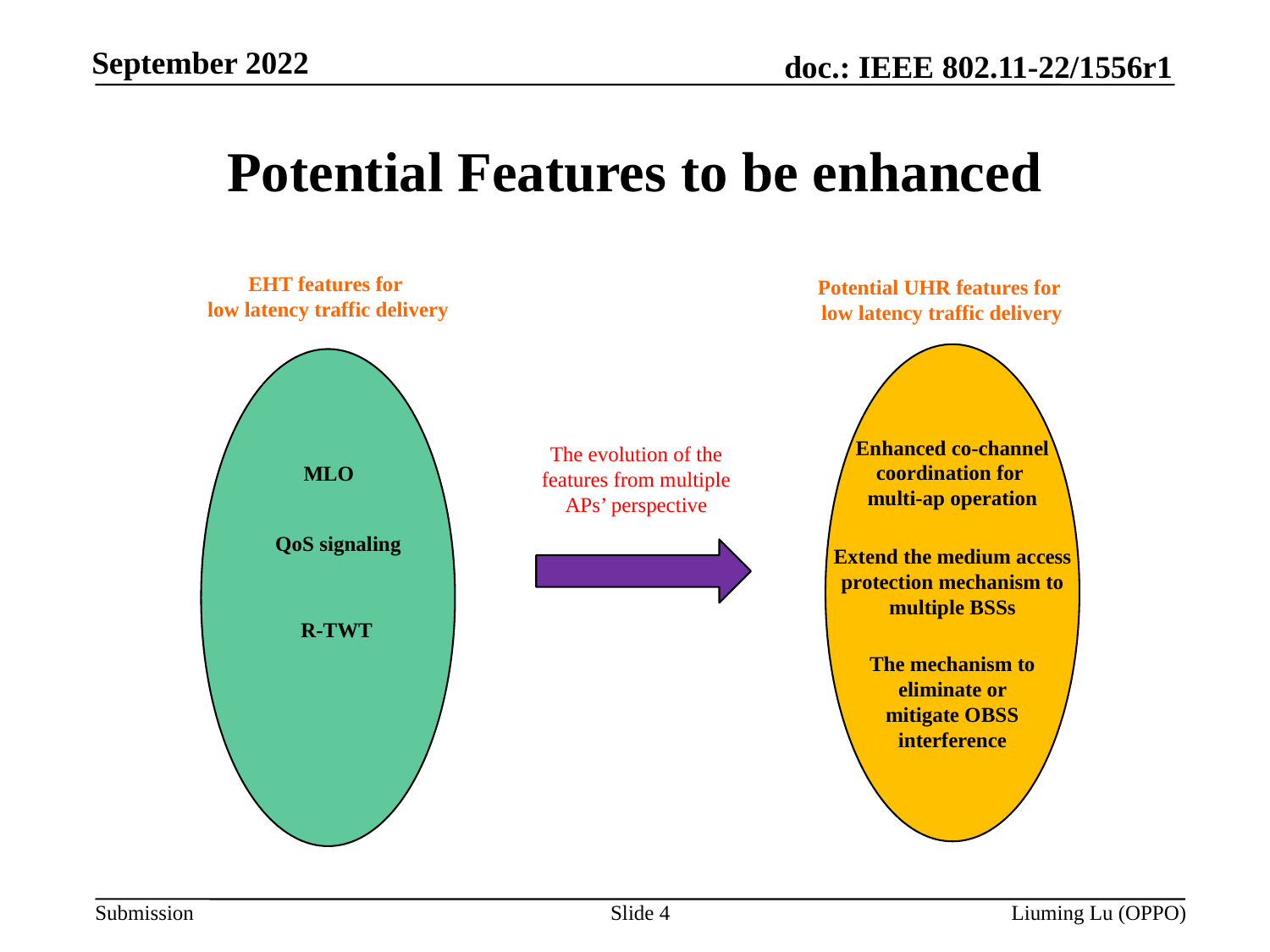

# Potential Features to be enhanced
EHT features for
low latency traffic delivery
Potential UHR features for
low latency traffic delivery

Enhanced co-channel coordination for
multi-ap operation
The evolution of the features from multiple APs’ perspective
MLO
QoS signaling
Extend the medium access protection mechanism to multiple BSSs

R-TWT
The mechanism to eliminate or mitigate OBSS interference
Slide 4
Liuming Lu (OPPO)